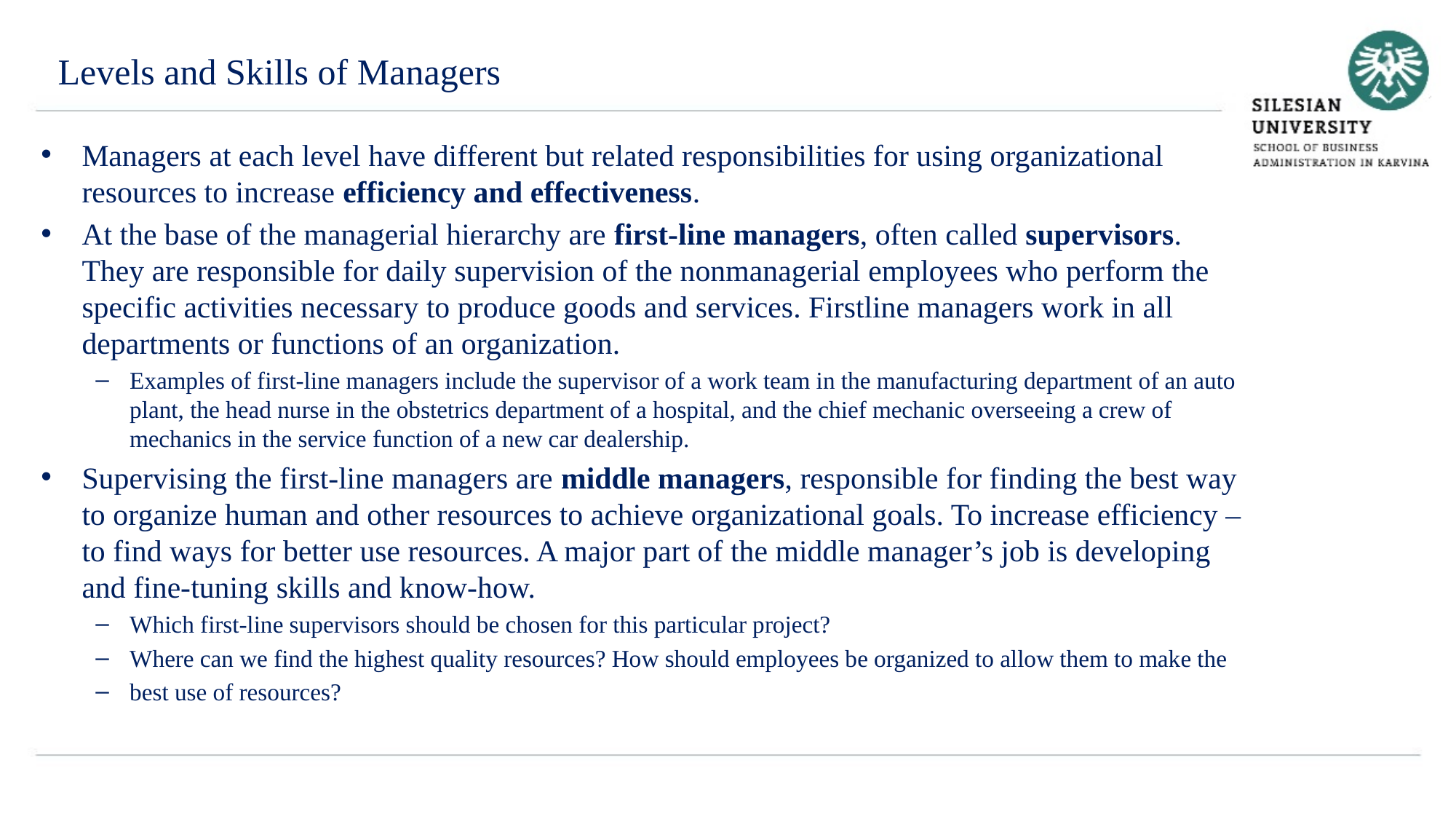

Levels and Skills of Managers
Managers at each level have different but related responsibilities for using organizational resources to increase efficiency and effectiveness.
At the base of the managerial hierarchy are first-line managers, often called supervisors. They are responsible for daily supervision of the nonmanagerial employees who perform the specific activities necessary to produce goods and services. Firstline managers work in all departments or functions of an organization.
Examples of first-line managers include the supervisor of a work team in the manufacturing department of an auto plant, the head nurse in the obstetrics department of a hospital, and the chief mechanic overseeing a crew of mechanics in the service function of a new car dealership.
Supervising the first-line managers are middle managers, responsible for finding the best way to organize human and other resources to achieve organizational goals. To increase efficiency – to find ways for better use resources. A major part of the middle manager’s job is developing and fine-tuning skills and know-how.
Which first-line supervisors should be chosen for this particular project?
Where can we find the highest quality resources? How should employees be organized to allow them to make the
best use of resources?